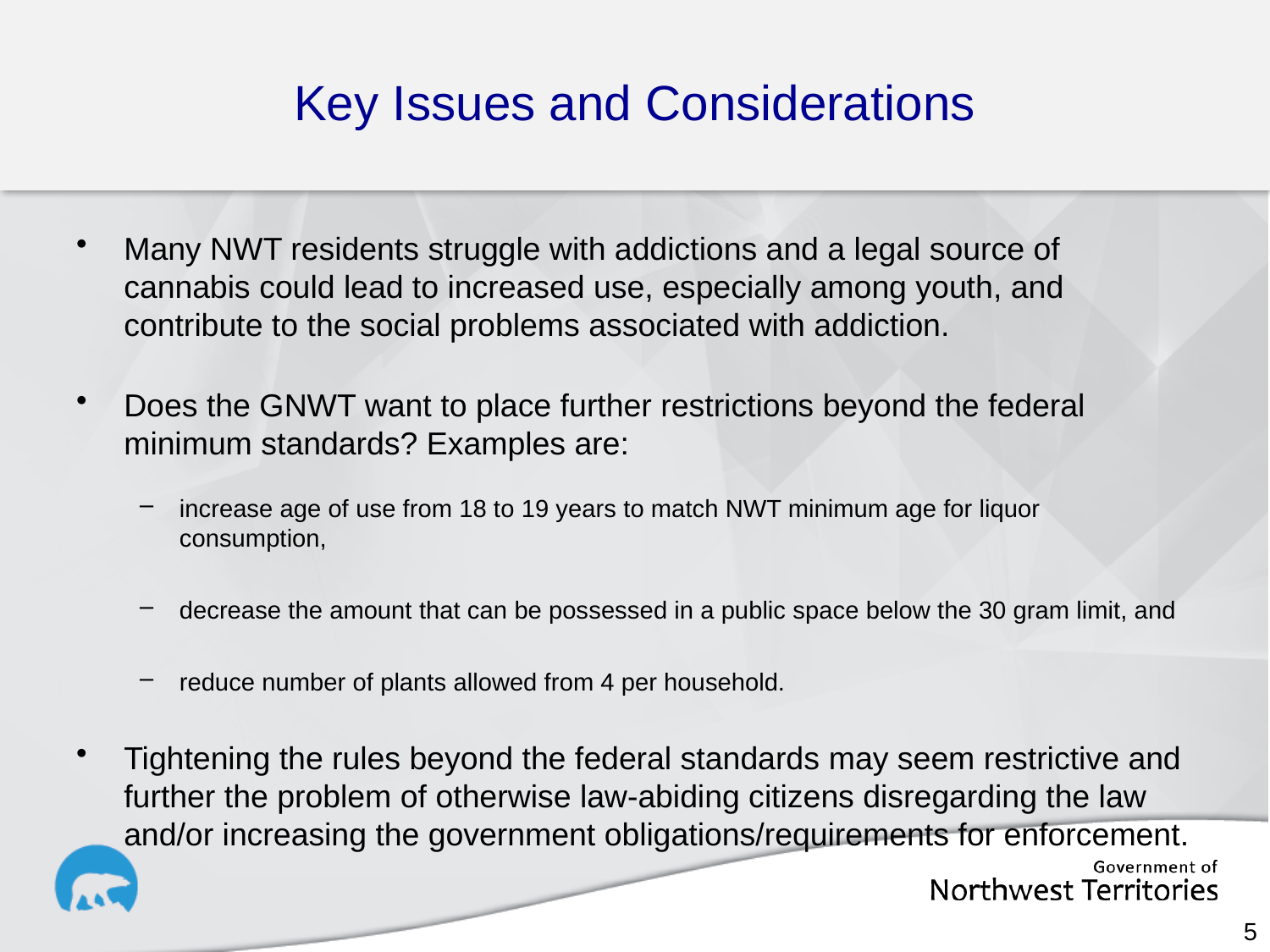

# Key Issues and Considerations
Many NWT residents struggle with addictions and a legal source of cannabis could lead to increased use, especially among youth, and contribute to the social problems associated with addiction.
Does the GNWT want to place further restrictions beyond the federal minimum standards? Examples are:
increase age of use from 18 to 19 years to match NWT minimum age for liquor consumption,
decrease the amount that can be possessed in a public space below the 30 gram limit, and
reduce number of plants allowed from 4 per household.
Tightening the rules beyond the federal standards may seem restrictive and  further the problem of otherwise law-abiding citizens disregarding the law and/or increasing the government obligations/requirements for enforcement.

5